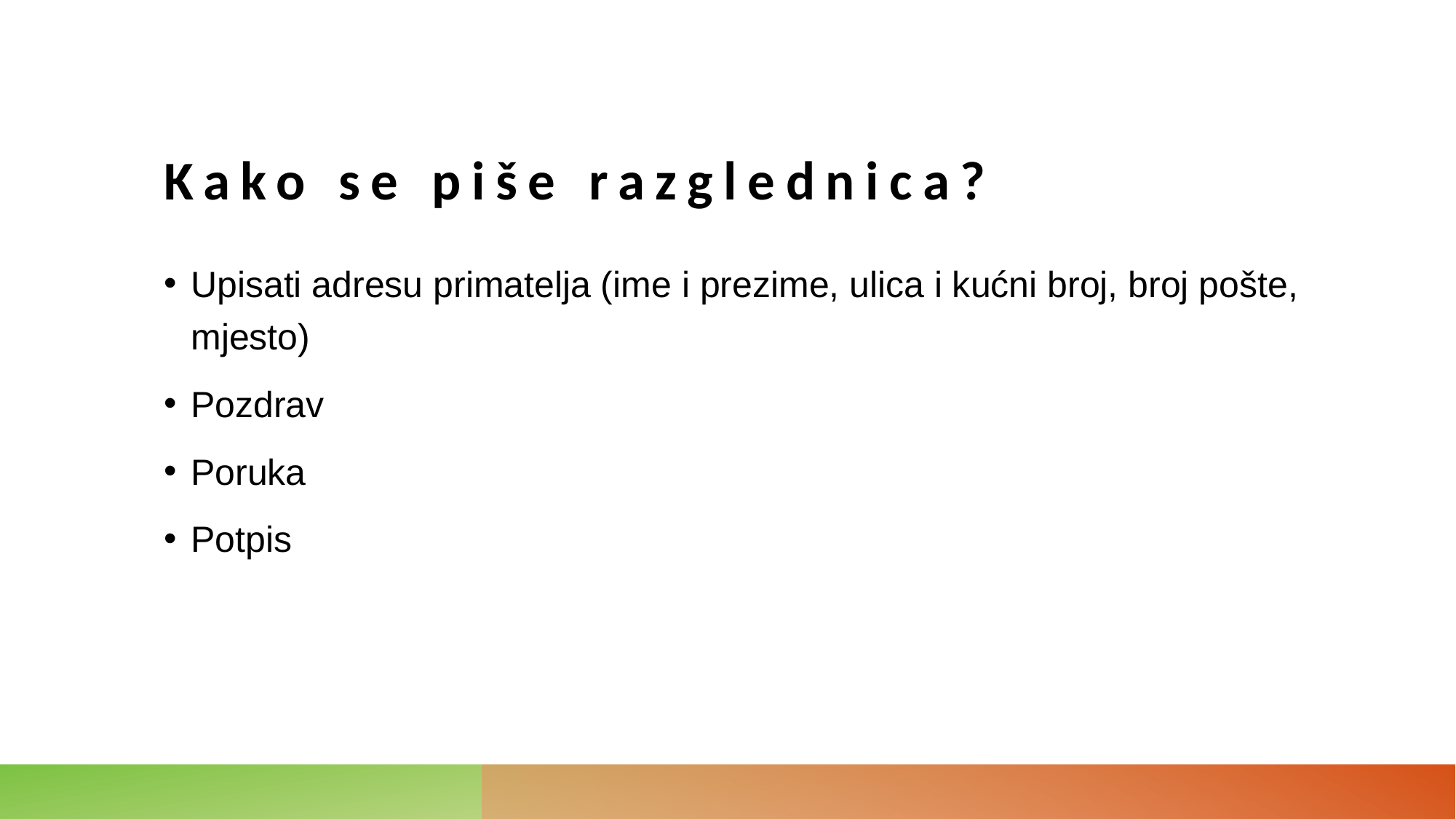

# Kako se piše razglednica?
Upisati adresu primatelja (ime i prezime, ulica i kućni broj, broj pošte, mjesto)
Pozdrav
Poruka
Potpis